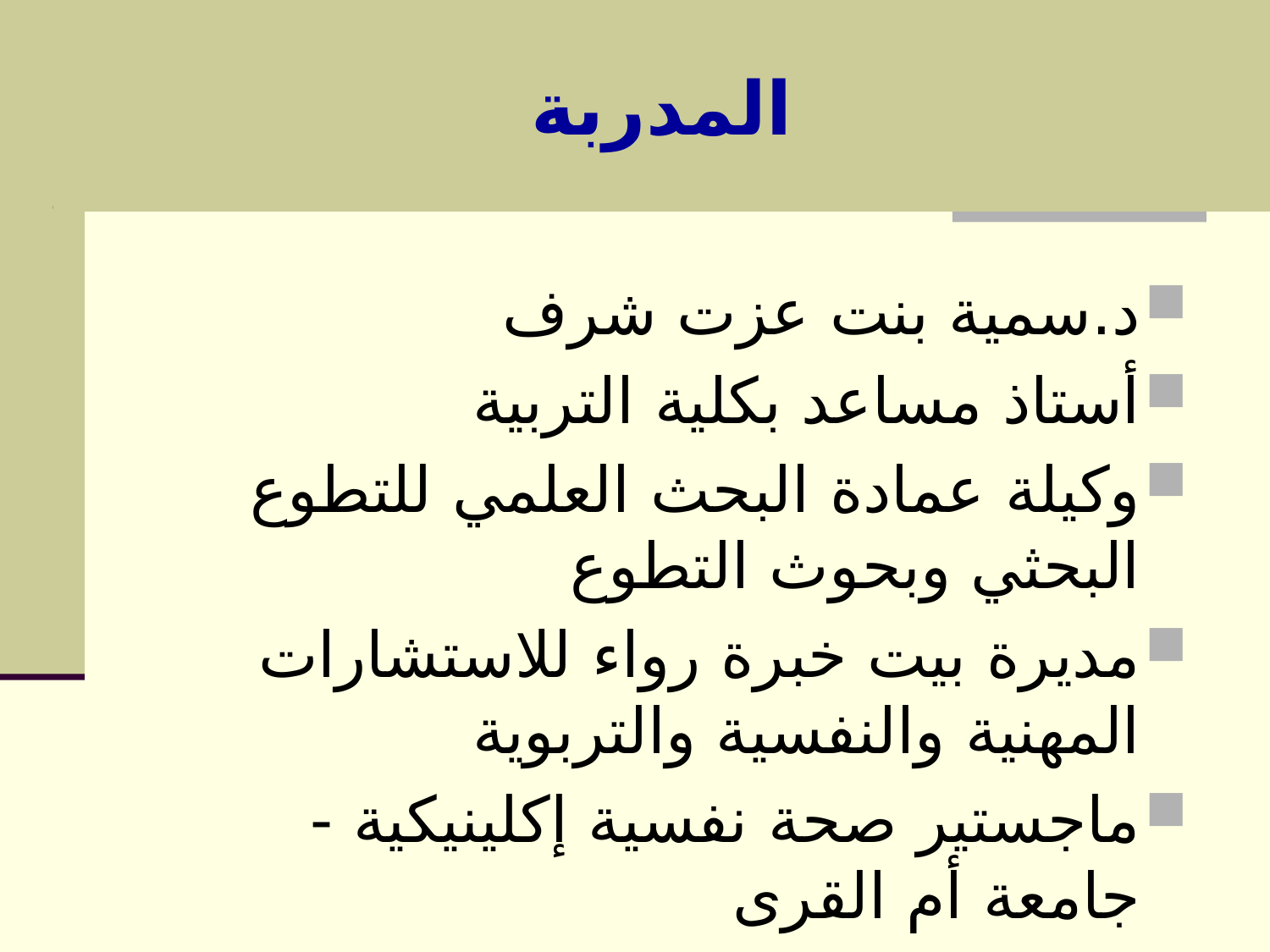

# المدربة
د.سمية بنت عزت شرف
أستاذ مساعد بكلية التربية
وكيلة عمادة البحث العلمي للتطوع البحثي وبحوث التطوع
مديرة بيت خبرة رواء للاستشارات المهنية والنفسية والتربوية
ماجستير صحة نفسية إكلينيكية - جامعة أم القرى
دكتوراه ارشاد نفسي وبرامج ارشادية - جامعة أم القرى
مدربة معتمدة في التنمية البشرية والحوار الوطني